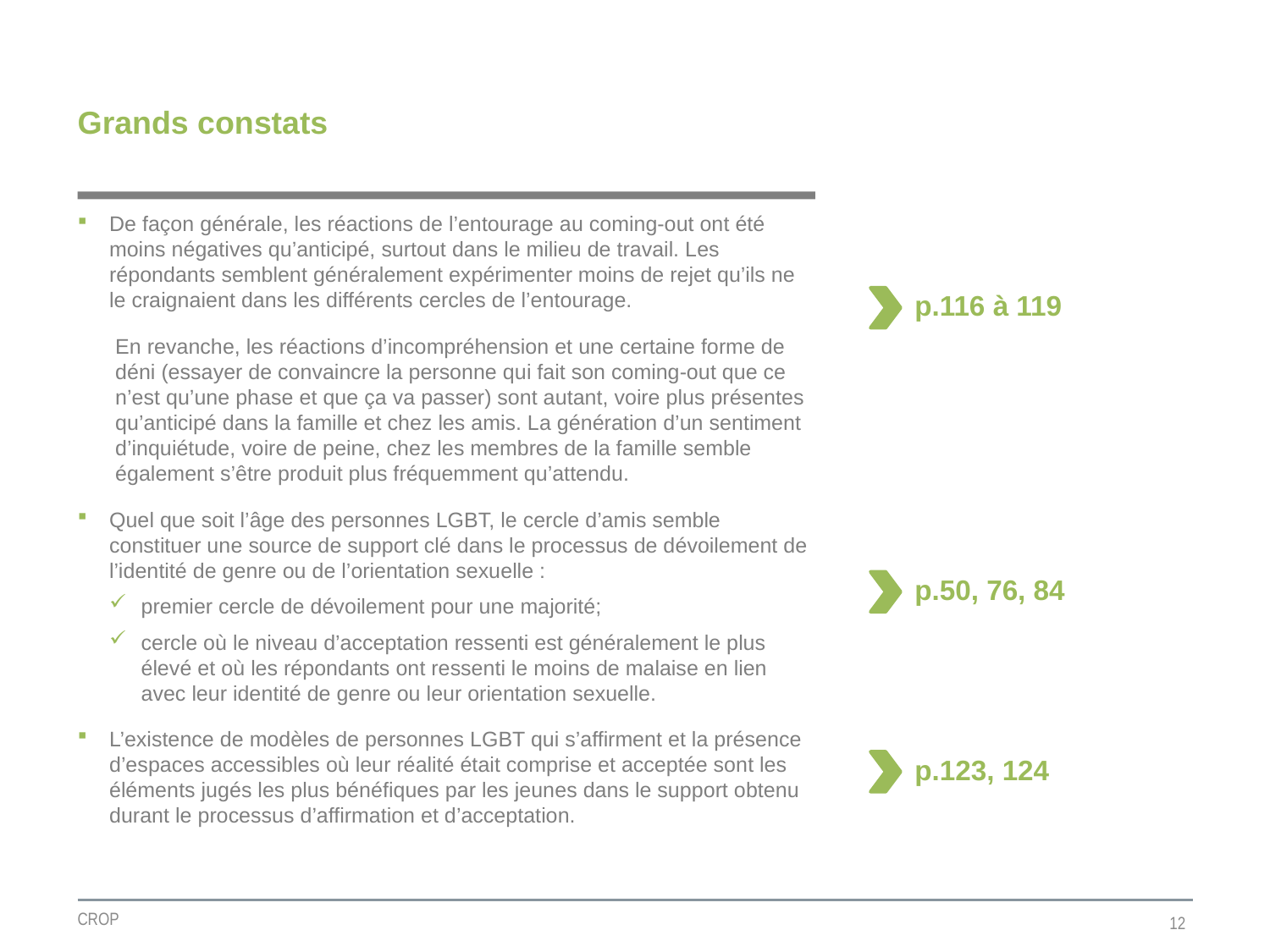

# Grands constats
De façon générale, les réactions de l’entourage au coming-out ont été moins négatives qu’anticipé, surtout dans le milieu de travail. Les répondants semblent généralement expérimenter moins de rejet qu’ils ne le craignaient dans les différents cercles de l’entourage.
En revanche, les réactions d’incompréhension et une certaine forme de déni (essayer de convaincre la personne qui fait son coming-out que ce n’est qu’une phase et que ça va passer) sont autant, voire plus présentes qu’anticipé dans la famille et chez les amis. La génération d’un sentiment  d’inquiétude, voire de peine, chez les membres de la famille semble également s’être produit plus fréquemment qu’attendu.
Quel que soit l’âge des personnes LGBT, le cercle d’amis semble constituer une source de support clé dans le processus de dévoilement de l’identité de genre ou de l’orientation sexuelle :
premier cercle de dévoilement pour une majorité;
cercle où le niveau d’acceptation ressenti est généralement le plus élevé et où les répondants ont ressenti le moins de malaise en lien avec leur identité de genre ou leur orientation sexuelle.
L’existence de modèles de personnes LGBT qui s’affirment et la présence d’espaces accessibles où leur réalité était comprise et acceptée sont les éléments jugés les plus bénéfiques par les jeunes dans le support obtenu durant le processus d’affirmation et d’acceptation.

p.116 à 119

p.50, 76, 84

p.123, 124

CROP
12